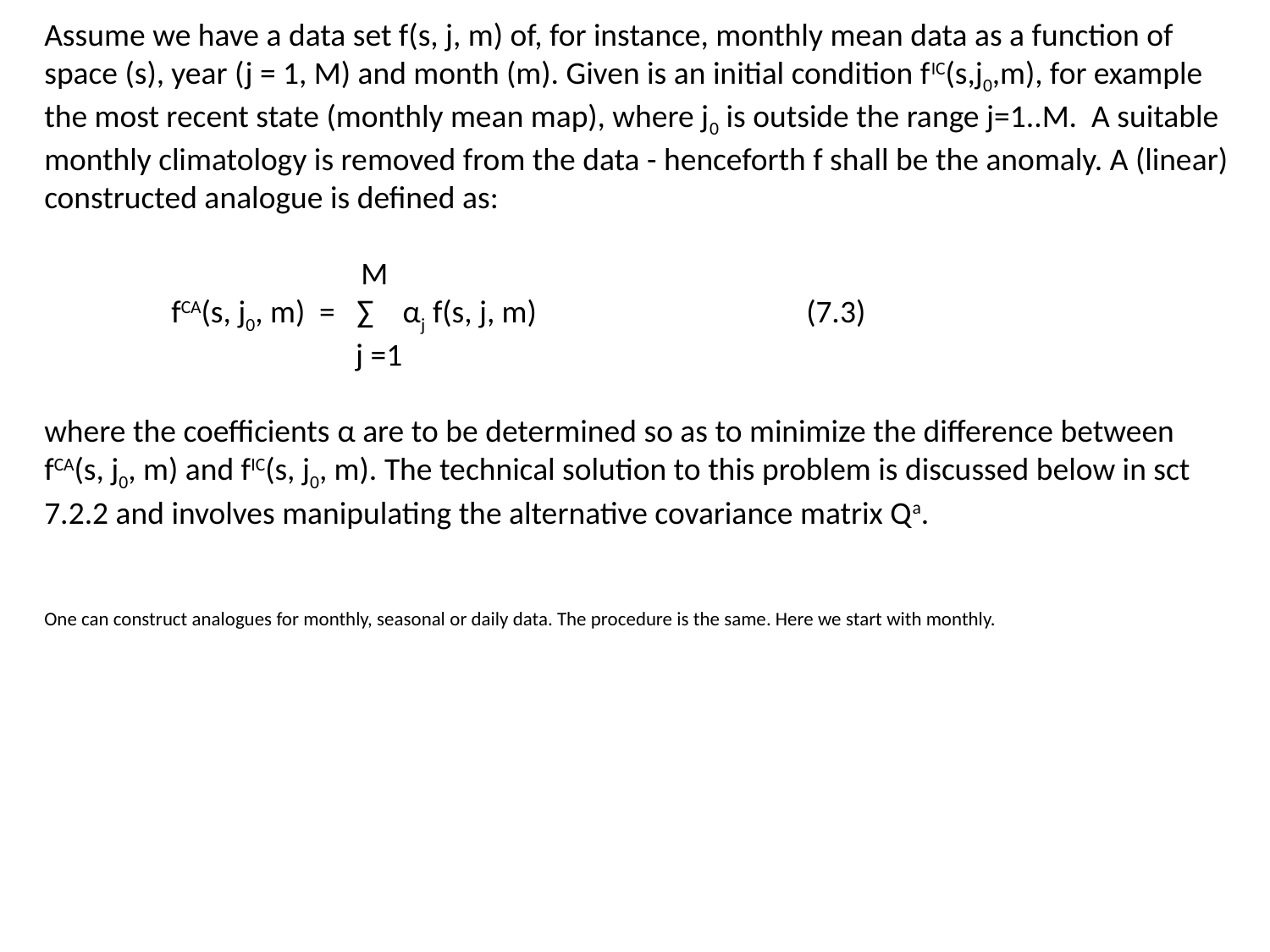

Assume we have a data set f(s, j, m) of, for instance, monthly mean data as a function of space (s), year (j = 1, M) and month (m). Given is an initial condition fIC(s,j0,m), for example the most recent state (monthly mean map), where j0 is outside the range j=1..M.  A suitable monthly climatology is removed from the data - henceforth f shall be the anomaly. A (linear) constructed analogue is defined as:

                                            M
	fCA(s, j0, m)  =   ∑    αj f(s, j, m) 			(7.3)
		        j =1

where the coefficients α are to be determined so as to minimize the difference between fCA(s, j0, m) and fIC(s, j0, m). The technical solution to this problem is discussed below in sct 7.2.2 and involves manipulating the alternative covariance matrix Qa.

One can construct analogues for monthly, seasonal or daily data. The procedure is the same. Here we start with monthly.